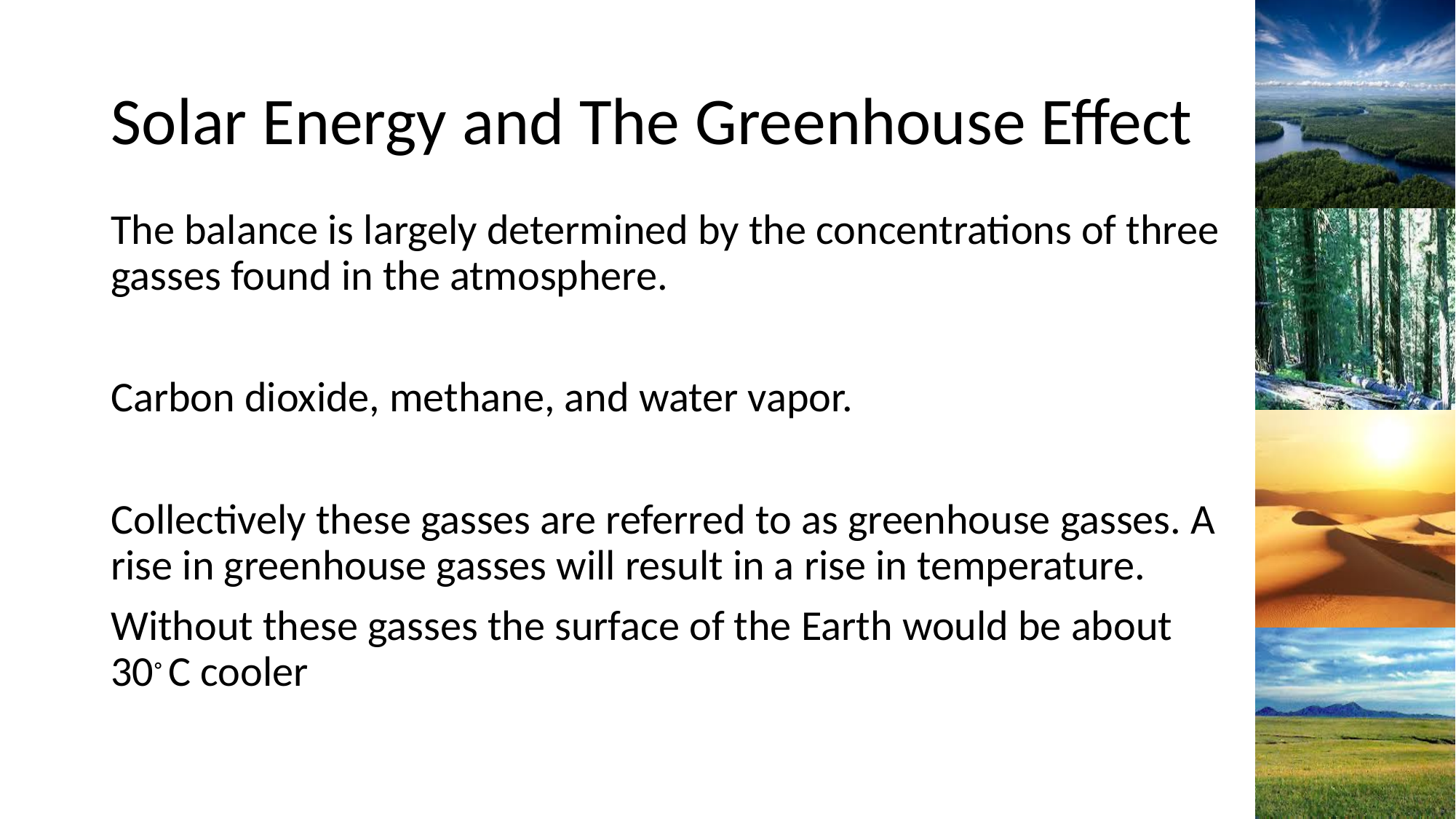

# Solar Energy and The Greenhouse Effect
The balance is largely determined by the concentrations of three gasses found in the atmosphere.

Carbon dioxide, methane, and water vapor.

Collectively these gasses are referred to as greenhouse gasses. A rise in greenhouse gasses will result in a rise in temperature.
Without these gasses the surface of the Earth would be about 30◦ C cooler